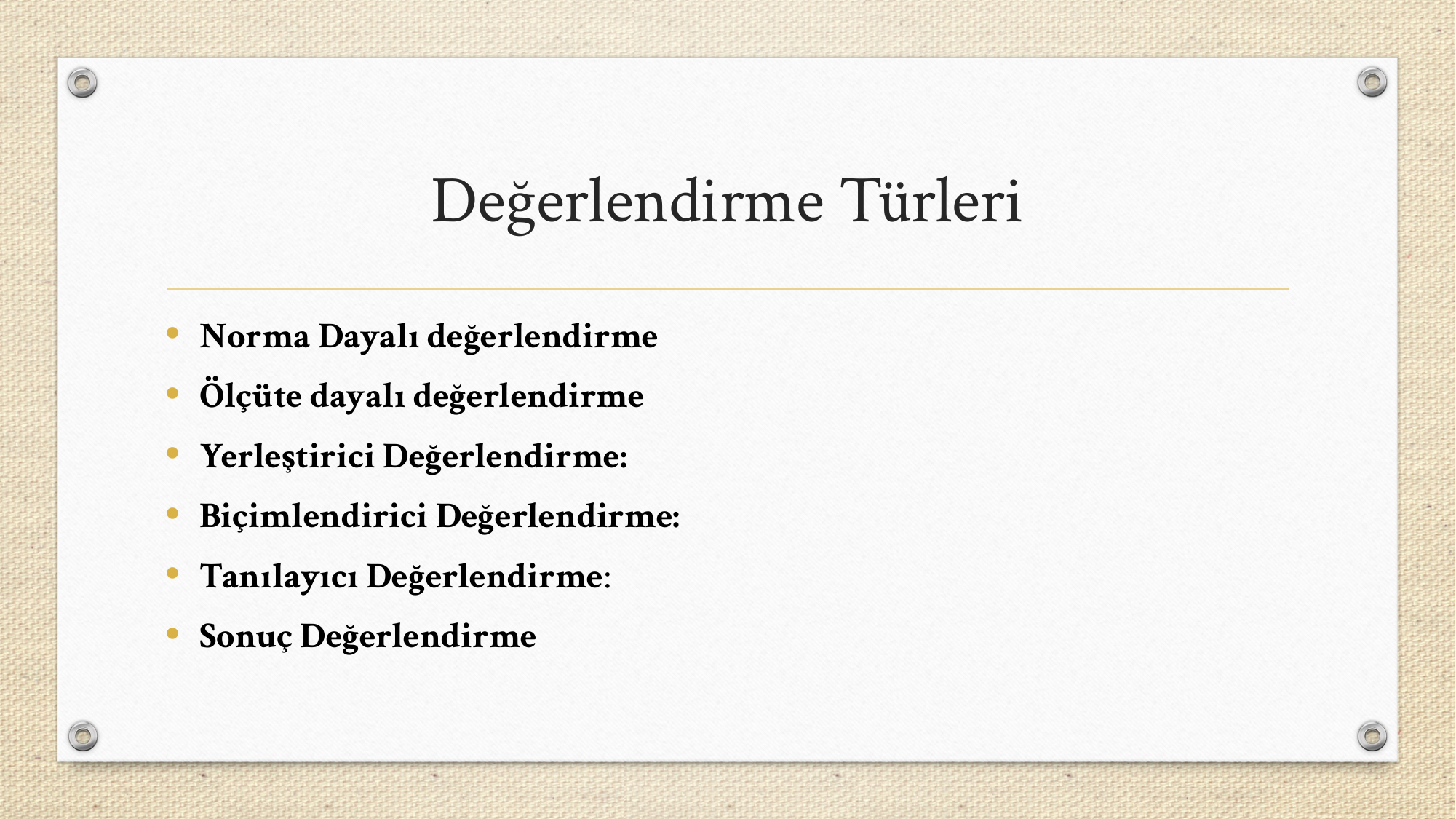

# Değerlendirme Türleri
Norma Dayalı değerlendirme
Ölçüte dayalı değerlendirme
Yerleştirici Değerlendirme:
Biçimlendirici Değerlendirme:
Tanılayıcı Değerlendirme:
Sonuç Değerlendirme